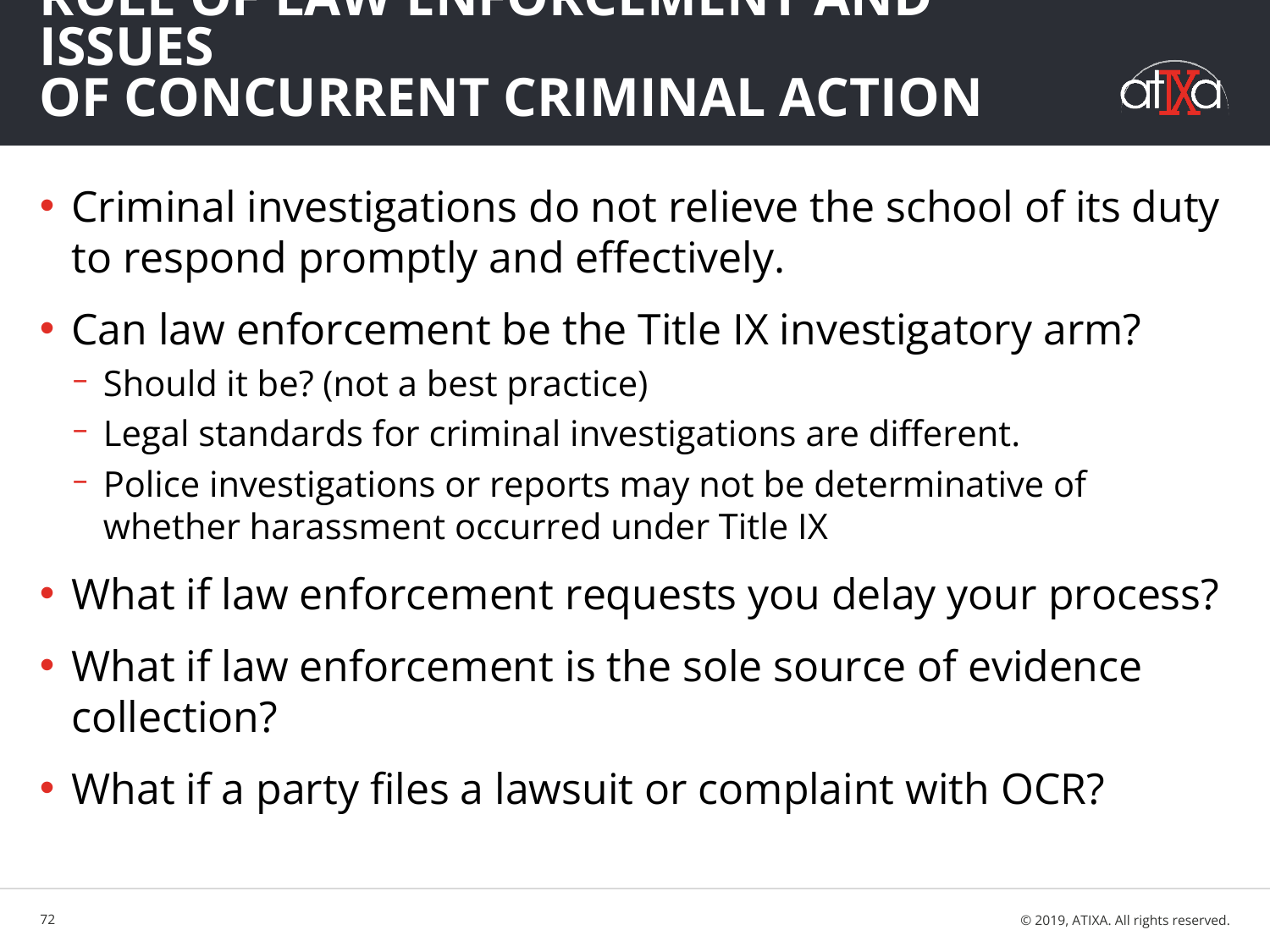

# Role of Law Enforcement and Issues of Concurrent Criminal Action
Criminal investigations do not relieve the school of its duty to respond promptly and effectively.
Can law enforcement be the Title IX investigatory arm?
Should it be? (not a best practice)
Legal standards for criminal investigations are different.
Police investigations or reports may not be determinative of whether harassment occurred under Title IX
What if law enforcement requests you delay your process?
What if law enforcement is the sole source of evidence collection?
What if a party files a lawsuit or complaint with OCR?